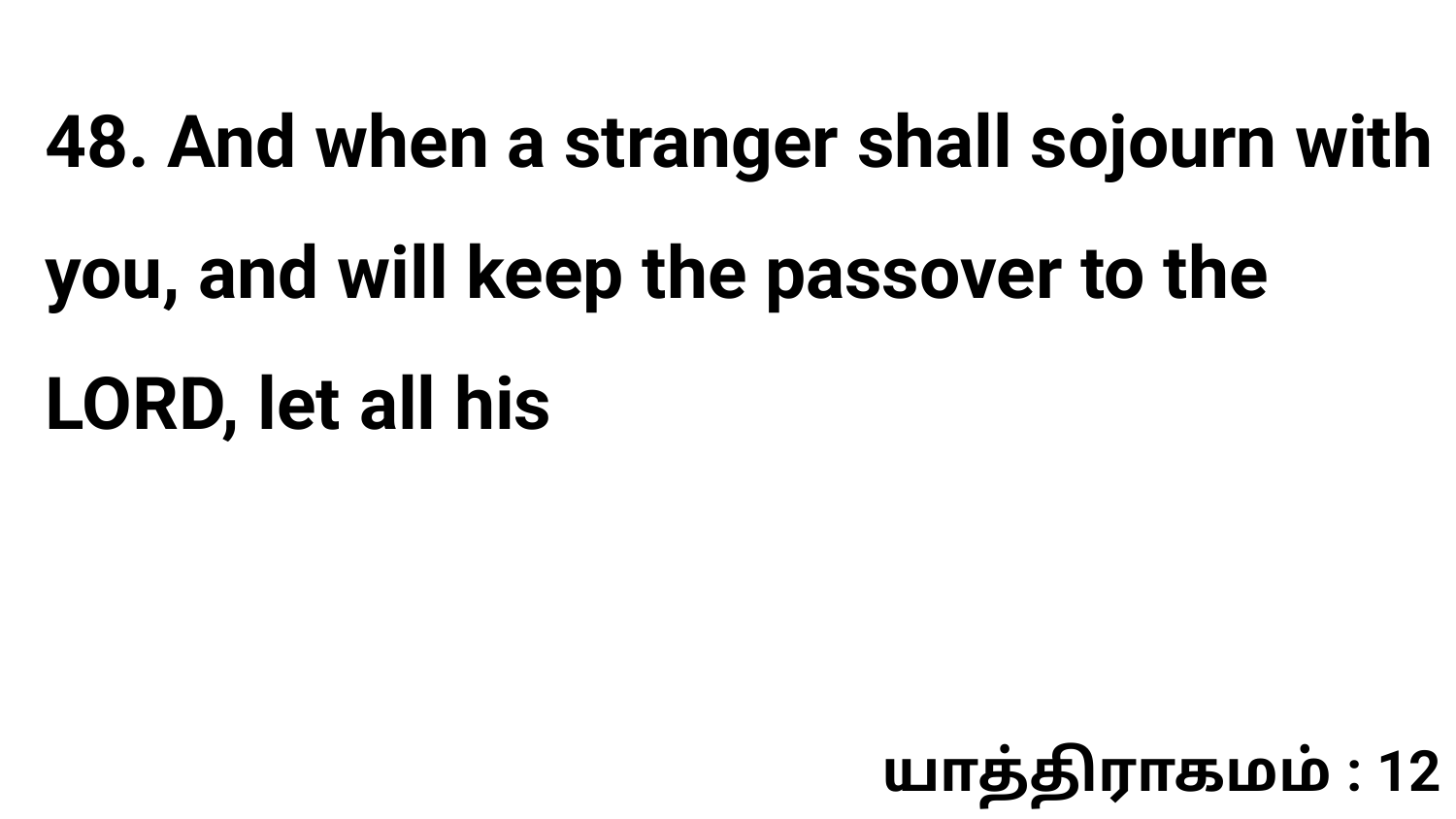

48. And when a stranger shall sojourn with you, and will keep the passover to the LORD, let all his
யாத்திராகமம் : 12